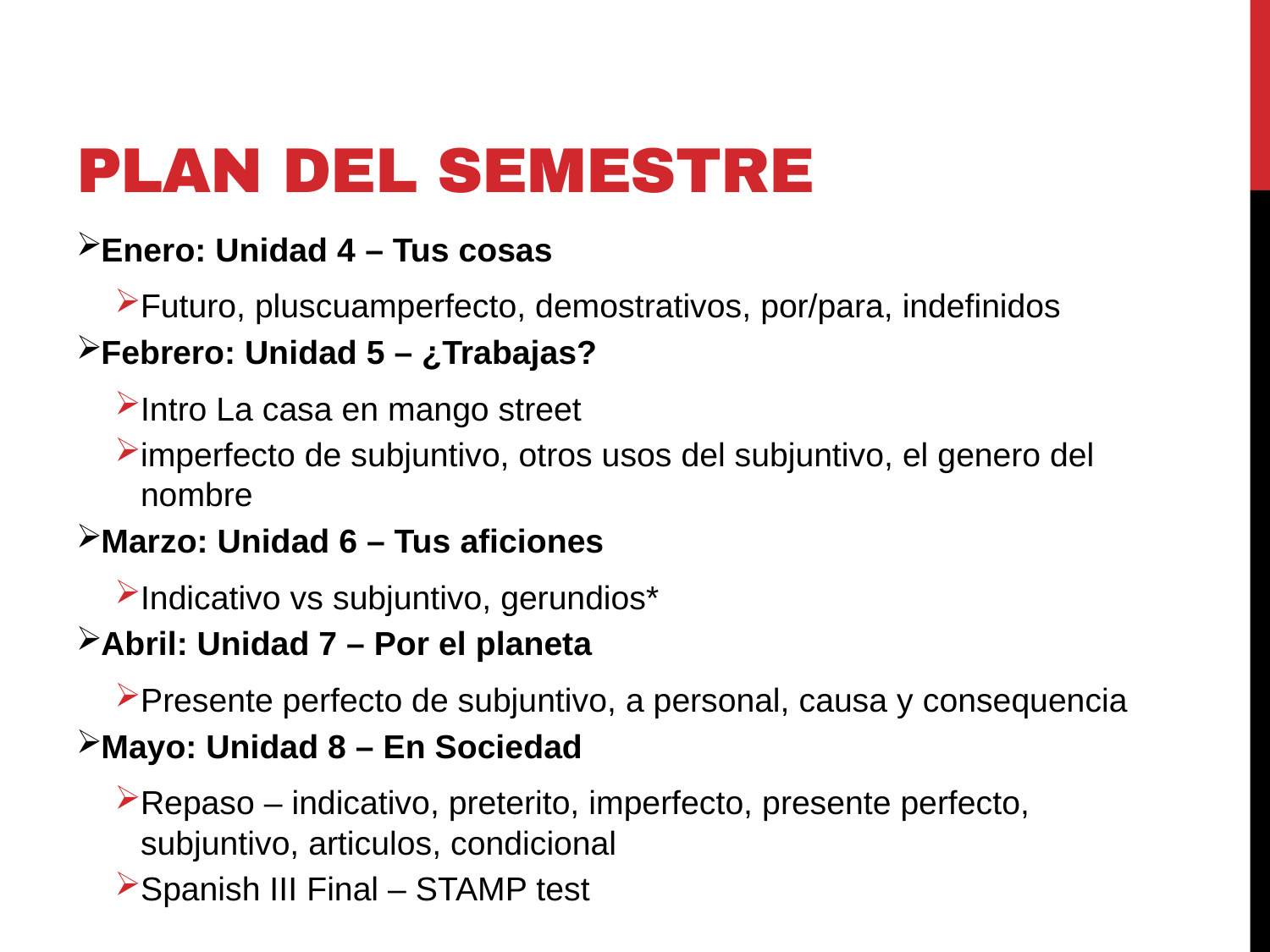

# Plan del semestre
Enero: Unidad 4 – Tus cosas
Futuro, pluscuamperfecto, demostrativos, por/para, indefinidos
Febrero: Unidad 5 – ¿Trabajas?
Intro La casa en mango street
imperfecto de subjuntivo, otros usos del subjuntivo, el genero del nombre
Marzo: Unidad 6 – Tus aficiones
Indicativo vs subjuntivo, gerundios*
Abril: Unidad 7 – Por el planeta
Presente perfecto de subjuntivo, a personal, causa y consequencia
Mayo: Unidad 8 – En Sociedad
Repaso – indicativo, preterito, imperfecto, presente perfecto, subjuntivo, articulos, condicional
Spanish III Final – STAMP test